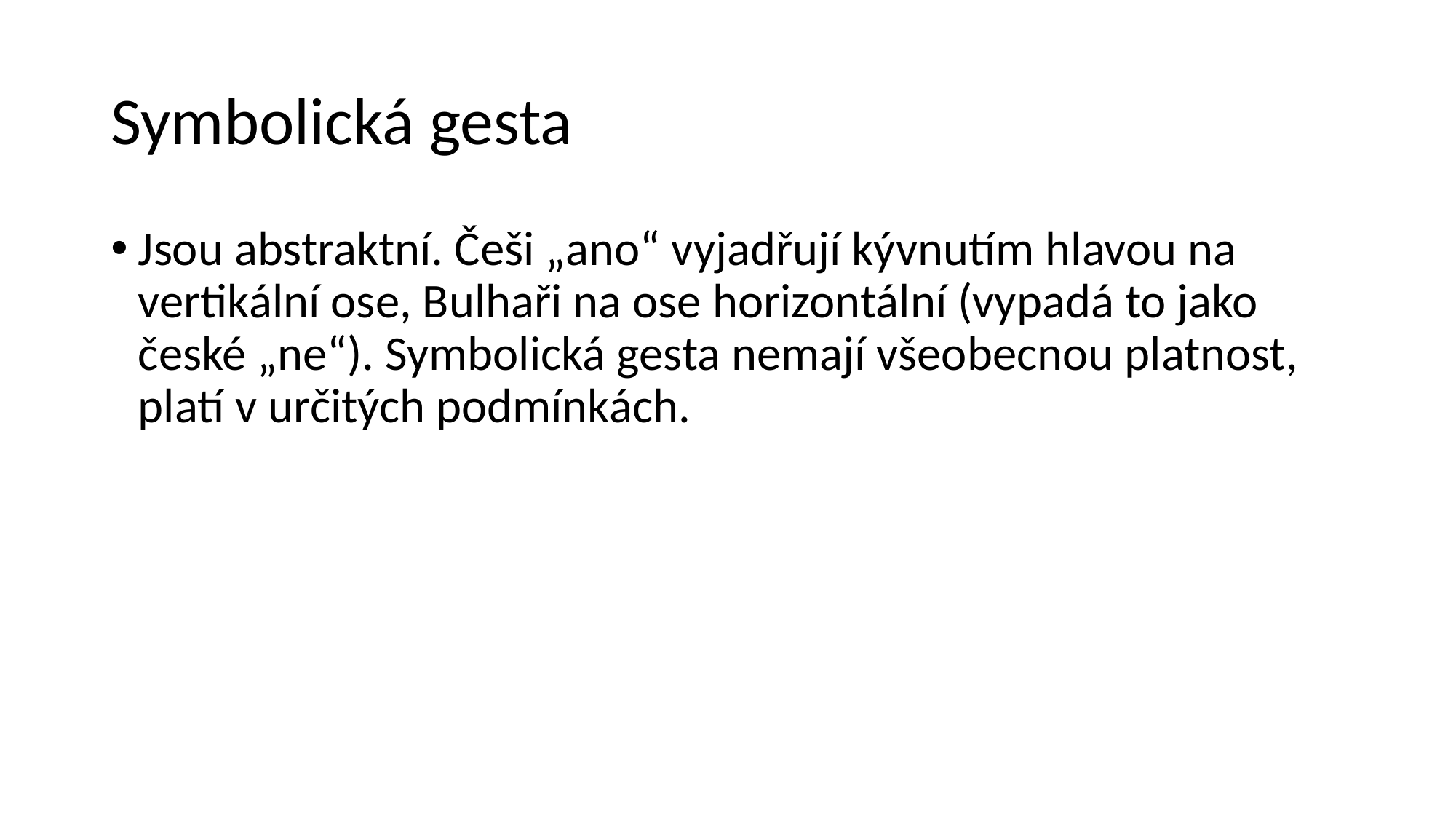

# Symbolická gesta
Jsou abstraktní. Češi „ano“ vyjadřují kývnutím hlavou na vertikální ose, Bulhaři na ose horizontální (vypadá to jako české „ne“). Symbolická gesta nemají všeobecnou platnost, platí v určitých podmínkách.